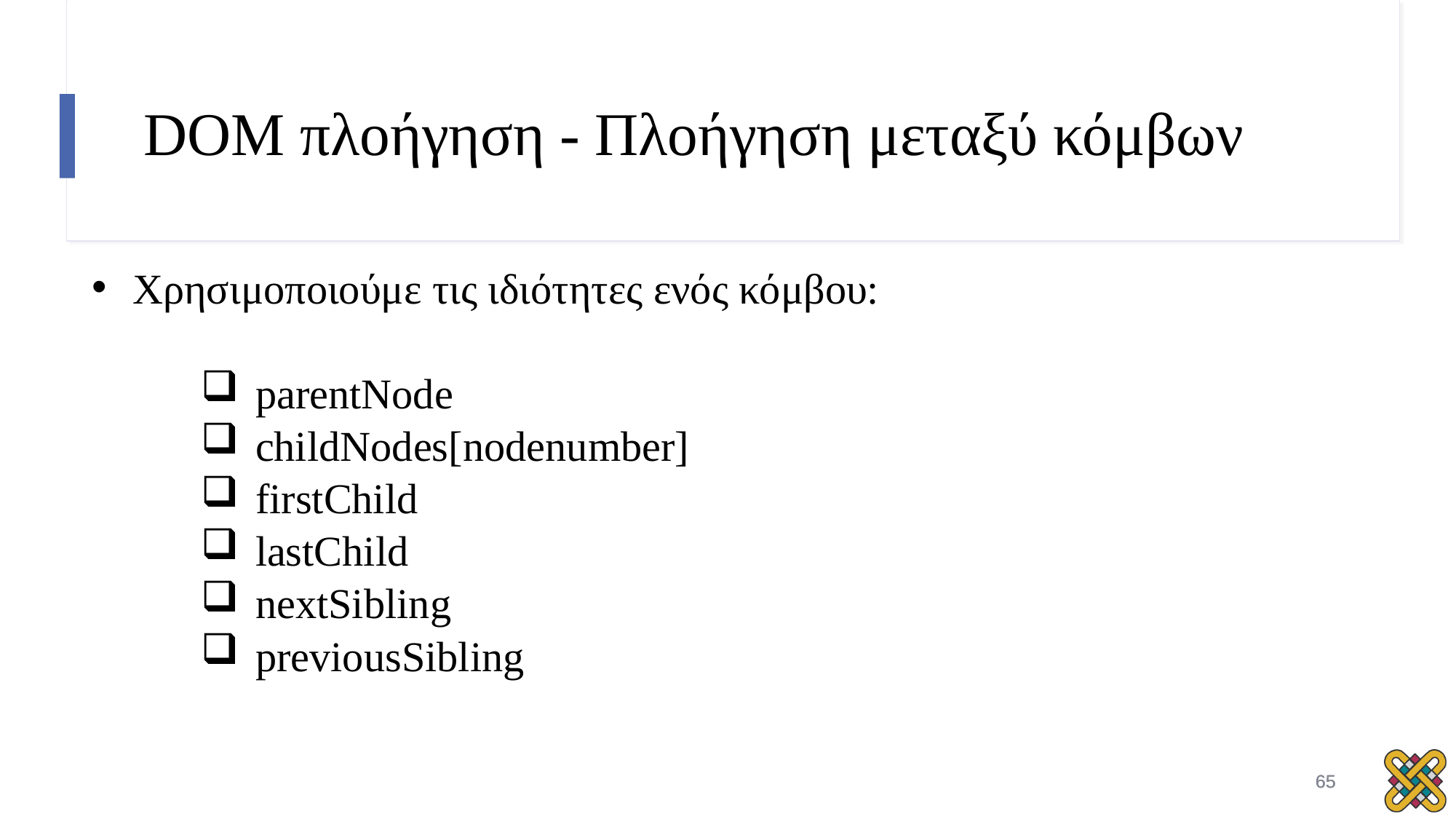

# DOM πλοήγηση - Πλοήγηση μεταξύ κόμβων
Χρησιμοποιούμε τις ιδιότητες ενός κόμβου:

parentNode
childNodes[nodenumber]
firstChild
lastChild
nextSibling
previousSibling
65
65